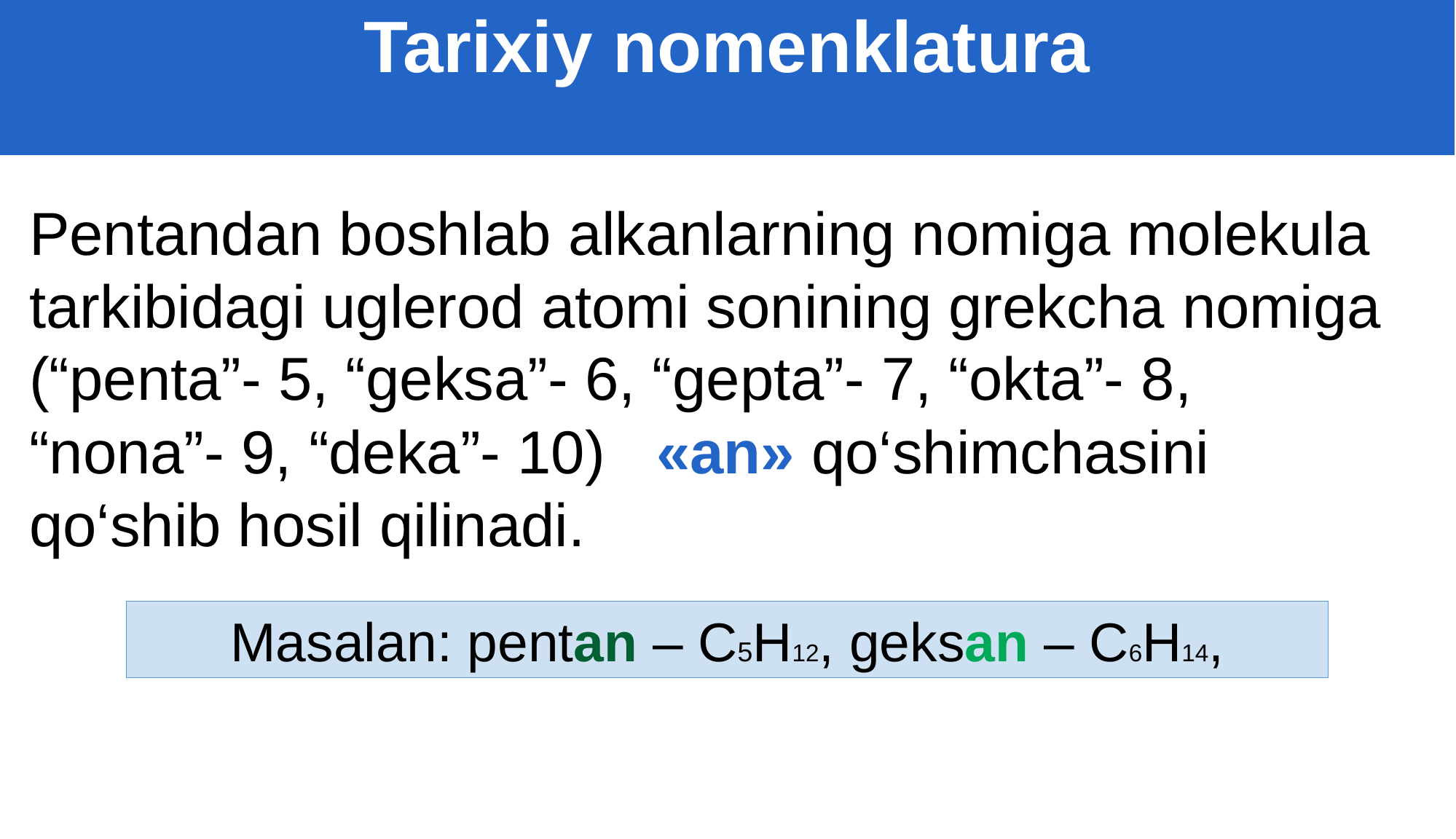

Tarixiy nomenklatura

Pentandan boshlab alkanlarning nomiga molekula tarkibidagi uglerod atomi sonining grekcha nomiga (“penta”- 5, “geksa”- 6, “gepta”- 7, “okta”- 8, “nona”- 9, “deka”- 10)   «an» qo‘shimchasini qo‘shib hosil qilinadi.
Masalan: pentan – C5H12, geksan – C6H14,